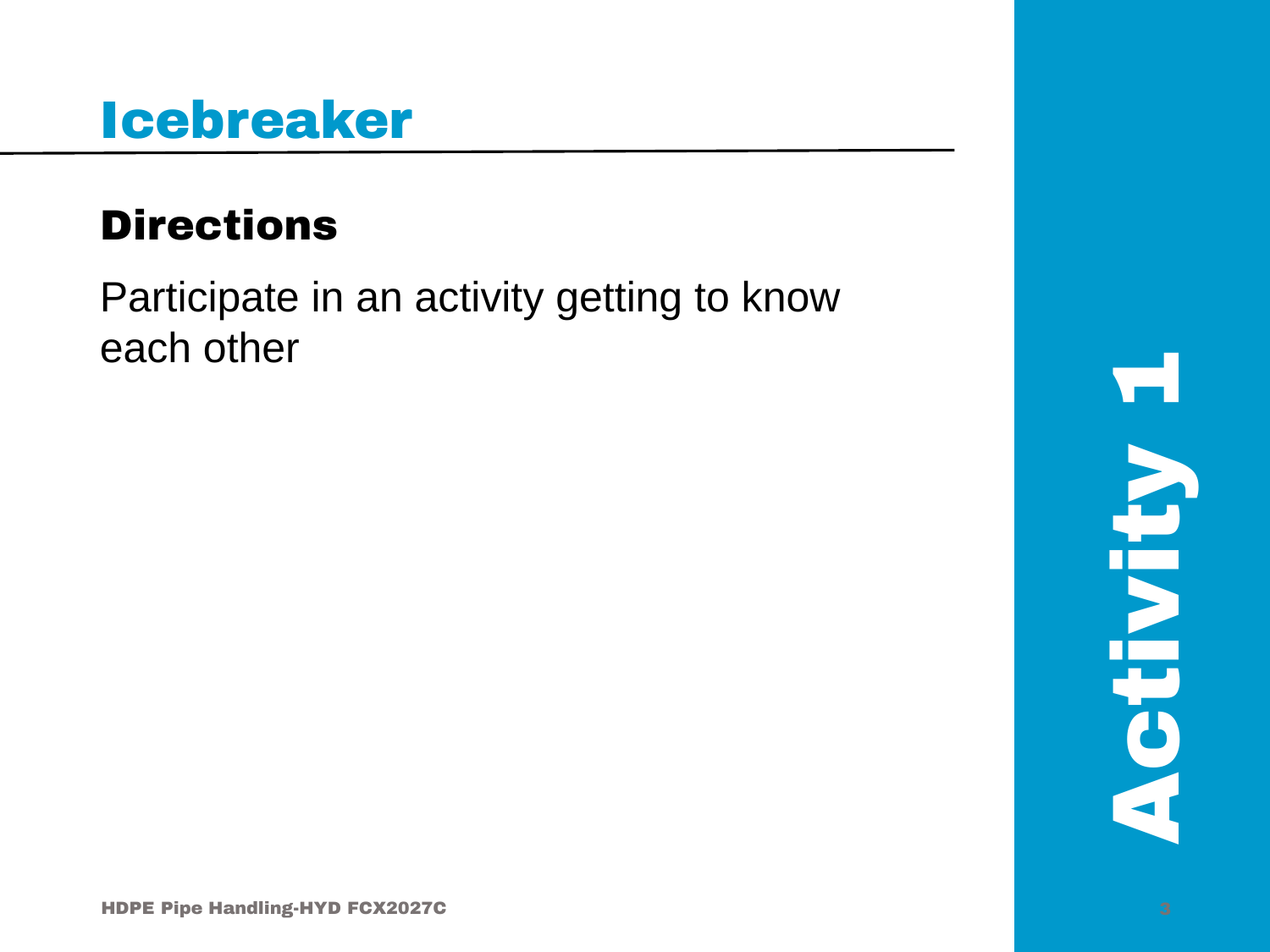

Icebreaker
Directions
Participate in an activity getting to know each other

Activity 1
HDPE Pipe Handling-HYD FCX2027C
	3